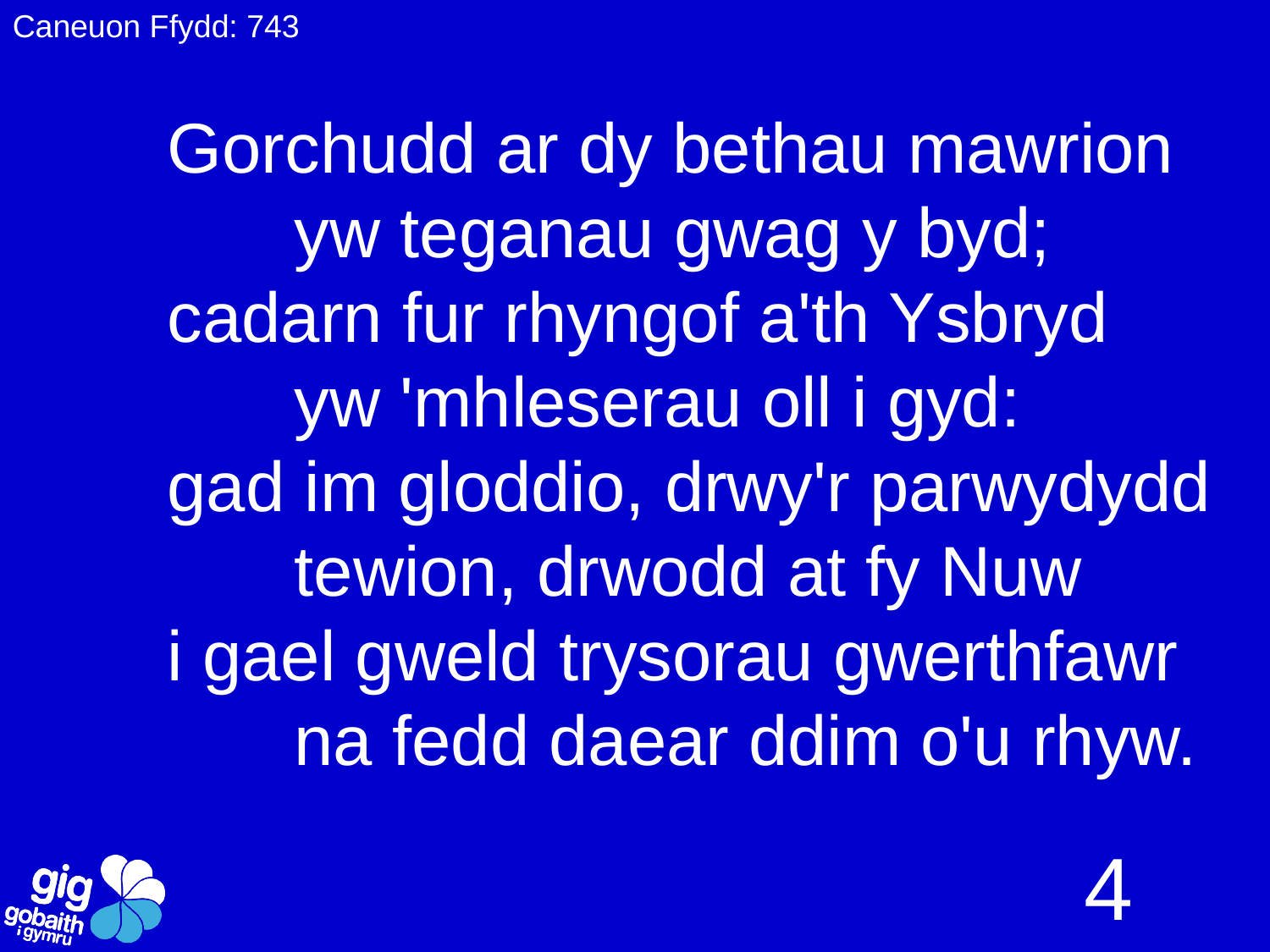

Caneuon Ffydd: 743

Gorchudd ar dy bethau mawrion
	yw teganau gwag y byd;
cadarn fur rhyngof a'th Ysbryd
	yw 'mhleserau oll i gyd:
gad im gloddio, drwy'r parwydydd
	tewion, drwodd at fy Nuw
i gael gweld trysorau gwerthfawr
	na fedd daear ddim o'u rhyw.
4